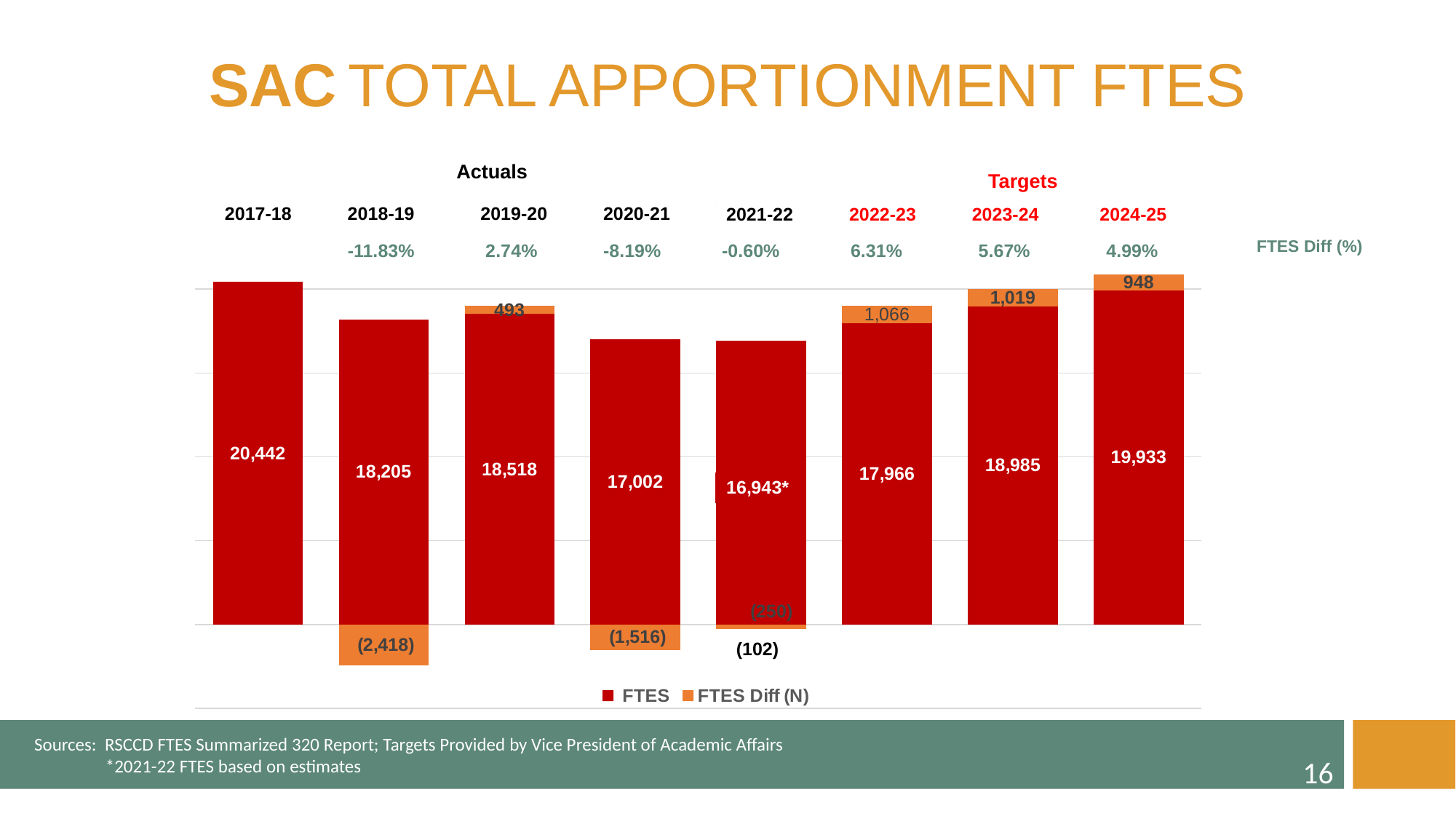

SAC TOTAL APPORTIONMENT FTES
                                                 Actuals

       2017-18           2018-19             2019-20           2020-21
                                                Targets

2021-22           2022-23           2023-24            2024-25

### Chart

| Category |  FTES  | FTES Diff (N) |
|---|---|---|
| 2017-18 | 20442.0 | None |
| 2018-19 | 18205.0 | -2418.0 |
| 2019-20 | 18518.0 | 493.0 |
| 2020-21  | 17002.0 | -1516.0 |
| 2021-22 | 16943.0 | -250.0 |
| 2022-23 | 17966.0 | 1066.0 |
| 2023-24 | 18985.0 | 1019.0 |
| 2024-25 | 19933.0 | 948.0 |
FTES Diff (%)
-11.83%              2.74%             -8.19%            -0.60%              6.31%               5.67%               4.99%
(102)
Sources:  RSCCD FTES Summarized 320 Report; Targets Provided by Vice President of Academic Affairs
                 *2021-22 FTES based on estimates
16